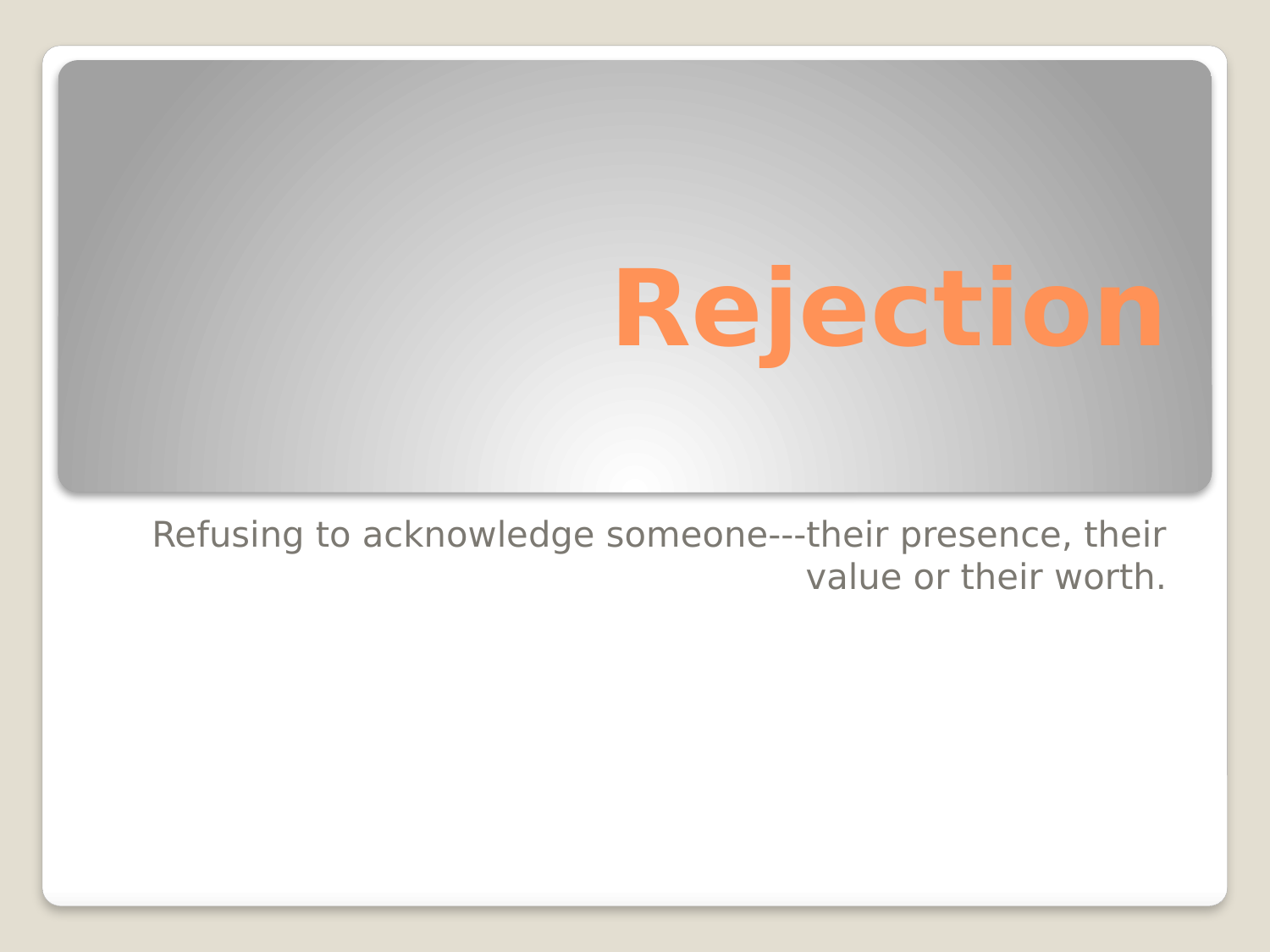

# Rejection
Refusing to acknowledge someone---their presence, their value or their worth.